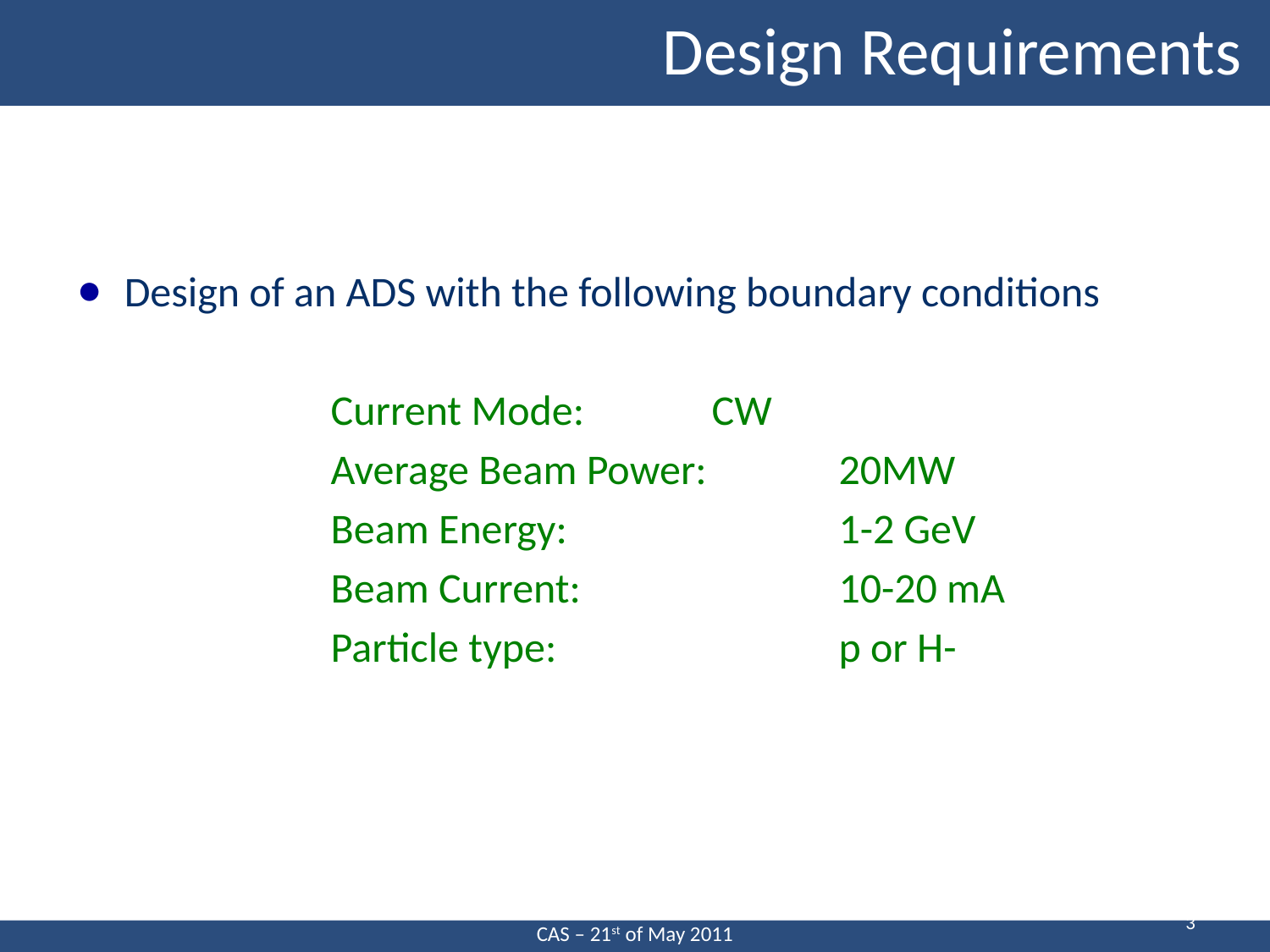

Design Requirements
Design of an ADS with the following boundary conditions

		Current Mode:		CW
		Average Beam Power: 	20MW
		Beam Energy:			1-2 GeV
		Beam Current: 		10-20 mA
		Particle type:			p or H-

3